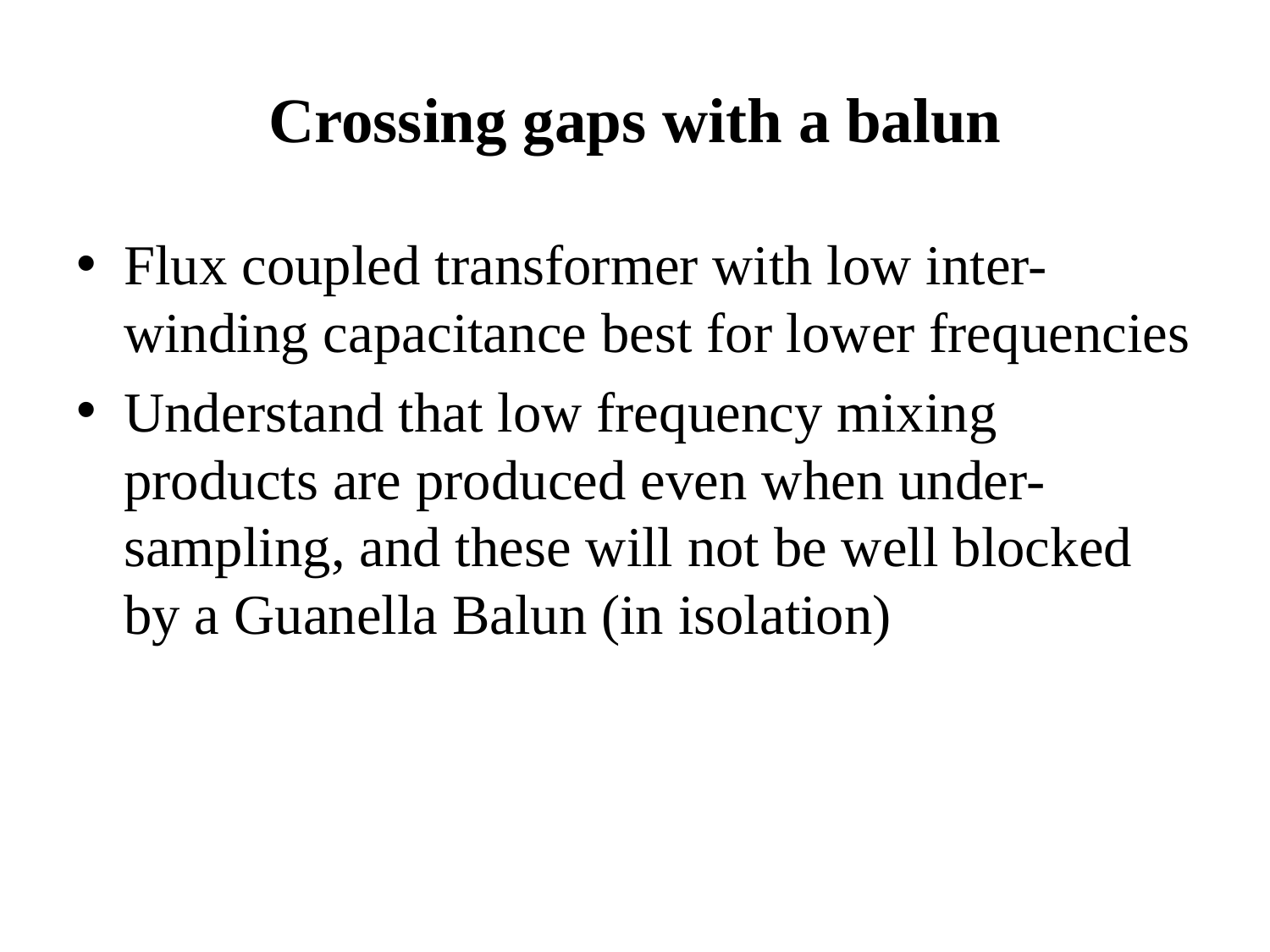

# Crossing gaps with a balun
Flux coupled transformer with low inter-winding capacitance best for lower frequencies
Understand that low frequency mixing products are produced even when under-sampling, and these will not be well blocked by a Guanella Balun (in isolation)